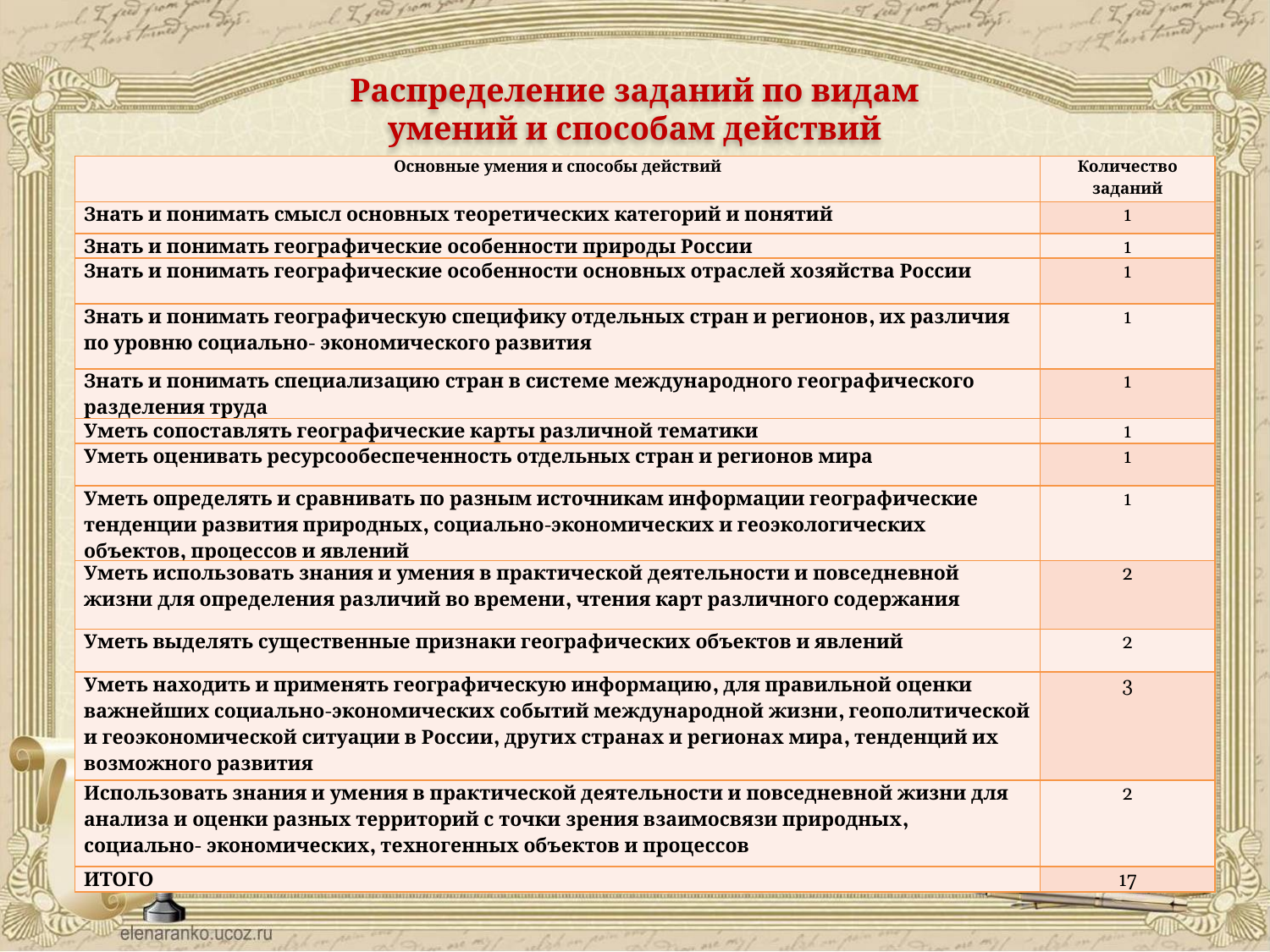

Распределение заданий по видам умений и способам действий
| Основные умения и способы действий | Количество заданий |
| --- | --- |
| Знать и понимать смысл основных теоретических категорий и понятий | 1 |
| Знать и понимать географические особенности природы России | 1 |
| Знать и понимать географические особенности основных отраслей хозяйства России | 1 |
| Знать и понимать географическую специфику отдельных стран и регионов, их различия по уровню социально- экономического развития | 1 |
| Знать и понимать специализацию стран в системе международного географического разделения труда | 1 |
| Уметь сопоставлять географические карты различной тематики | 1 |
| Уметь оценивать ресурсообеспеченность отдельных стран и регионов мира | 1 |
| Уметь определять и сравнивать по разным источникам информации географические тенденции развития природных, социально-экономических и геоэкологических объектов, процессов и явлений | 1 |
| Уметь использовать знания и умения в практической деятельности и повседневной жизни для определения различий во времени, чтения карт различного содержания | 2 |
| Уметь выделять существенные признаки географических объектов и явлений | 2 |
| Уметь находить и применять географическую информацию, для правильной оценки важнейших социально-экономических событий международной жизни, геополитической и геоэкономической ситуации в России, других странах и регионах мира, тенденций их возможного развития | 3 |
| Использовать знания и умения в практической деятельности и повседневной жизни для анализа и оценки разных территорий с точки зрения взаимосвязи природных, социально- экономических, техногенных объектов и процессов | 2 |
| ИТОГО | 17 |